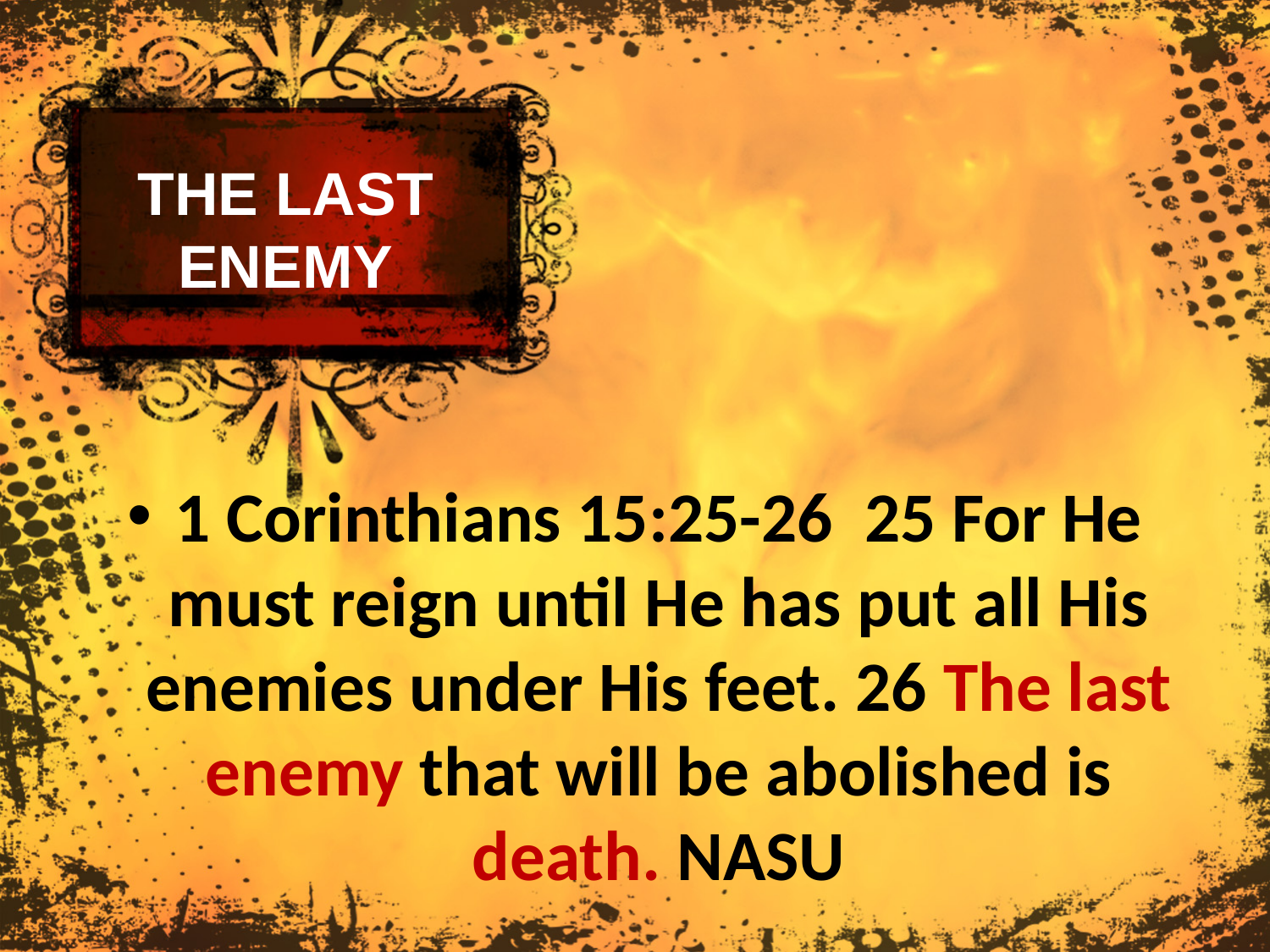

# THE LAST ENEMY
1 Corinthians 15:25-26  25 For He must reign until He has put all His enemies under His feet. 26 The last enemy that will be abolished is death. NASU